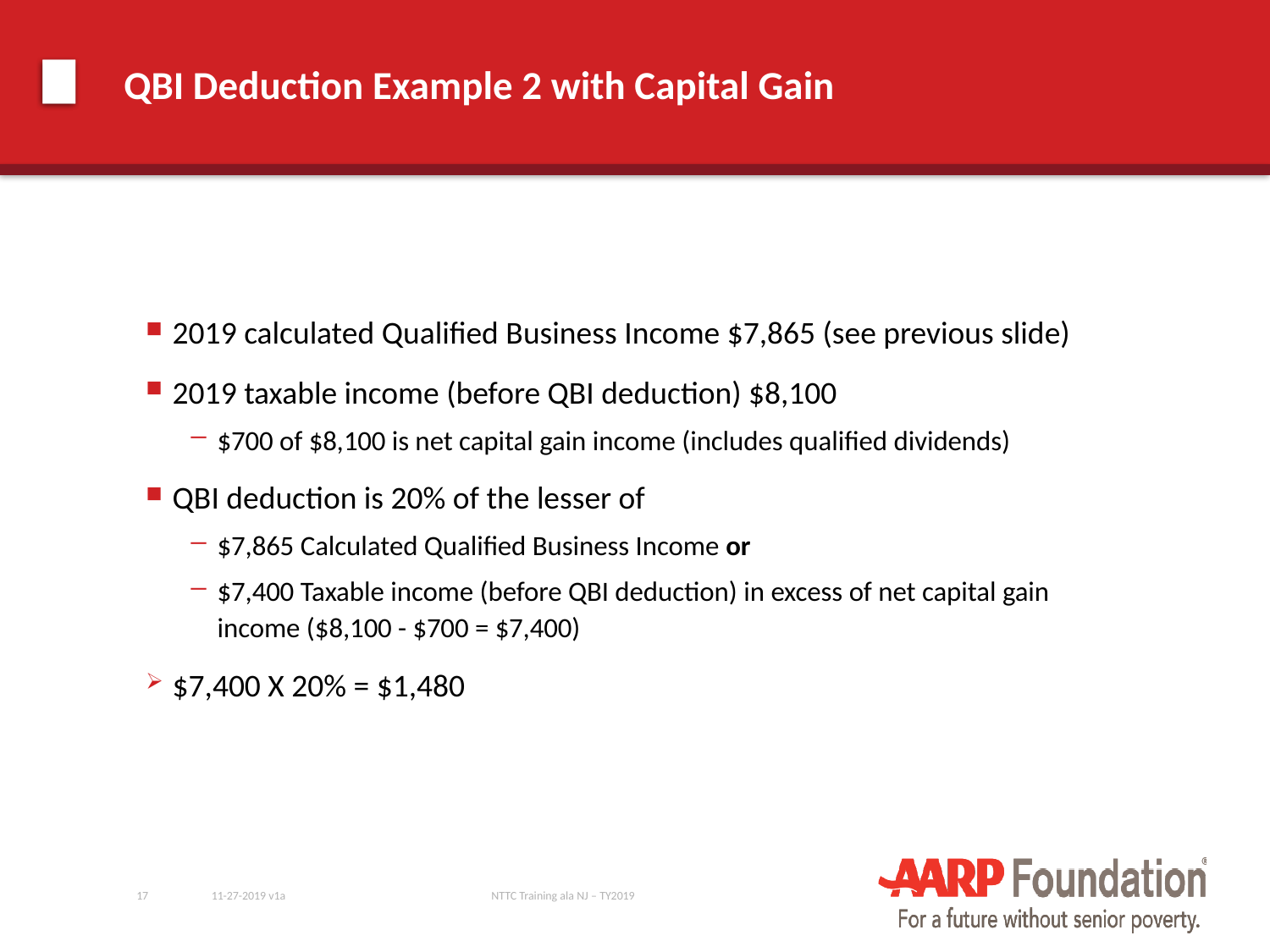

# QBI Deduction Example 2 with Capital Gain
2019 calculated Qualified Business Income $7,865 (see previous slide)
2019 taxable income (before QBI deduction) $8,100
$700 of $8,100 is net capital gain income (includes qualified dividends)
QBI deduction is 20% of the lesser of
$7,865 Calculated Qualified Business Income or
$7,400 Taxable income (before QBI deduction) in excess of net capital gain income ($8,100 - $700 = $7,400)
$7,400 X 20% = $1,480
17
11-27-2019 v1a
NTTC Training ala NJ – TY2019